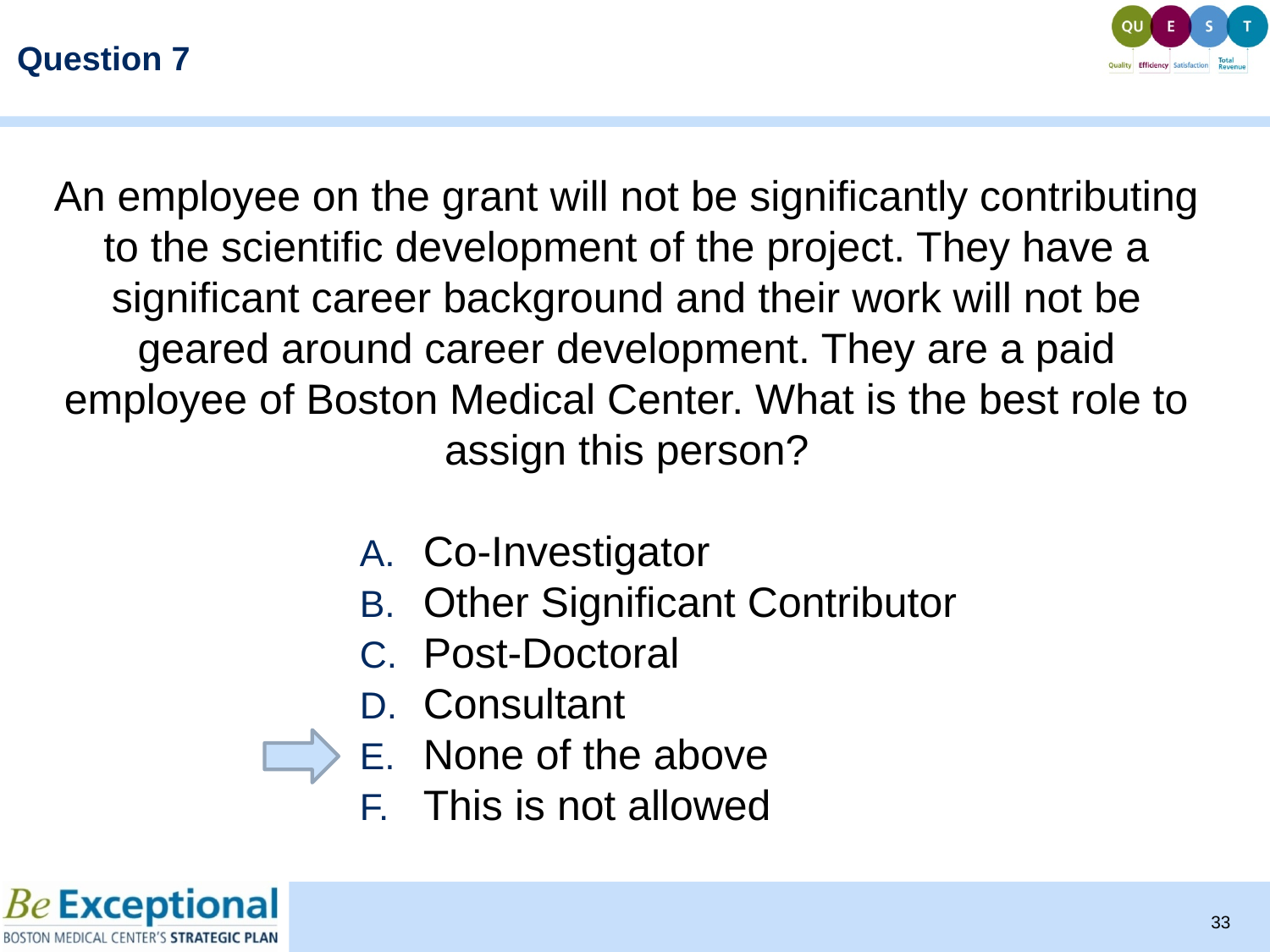

# Question 7
An employee on the grant will not be significantly contributing to the scientific development of the project. They have a significant career background and their work will not be geared around career development. They are a paid employee of Boston Medical Center. What is the best role to assign this person?

Co-Investigator
Other Significant Contributor
Post-Doctoral
Consultant
None of the above
This is not allowed

33